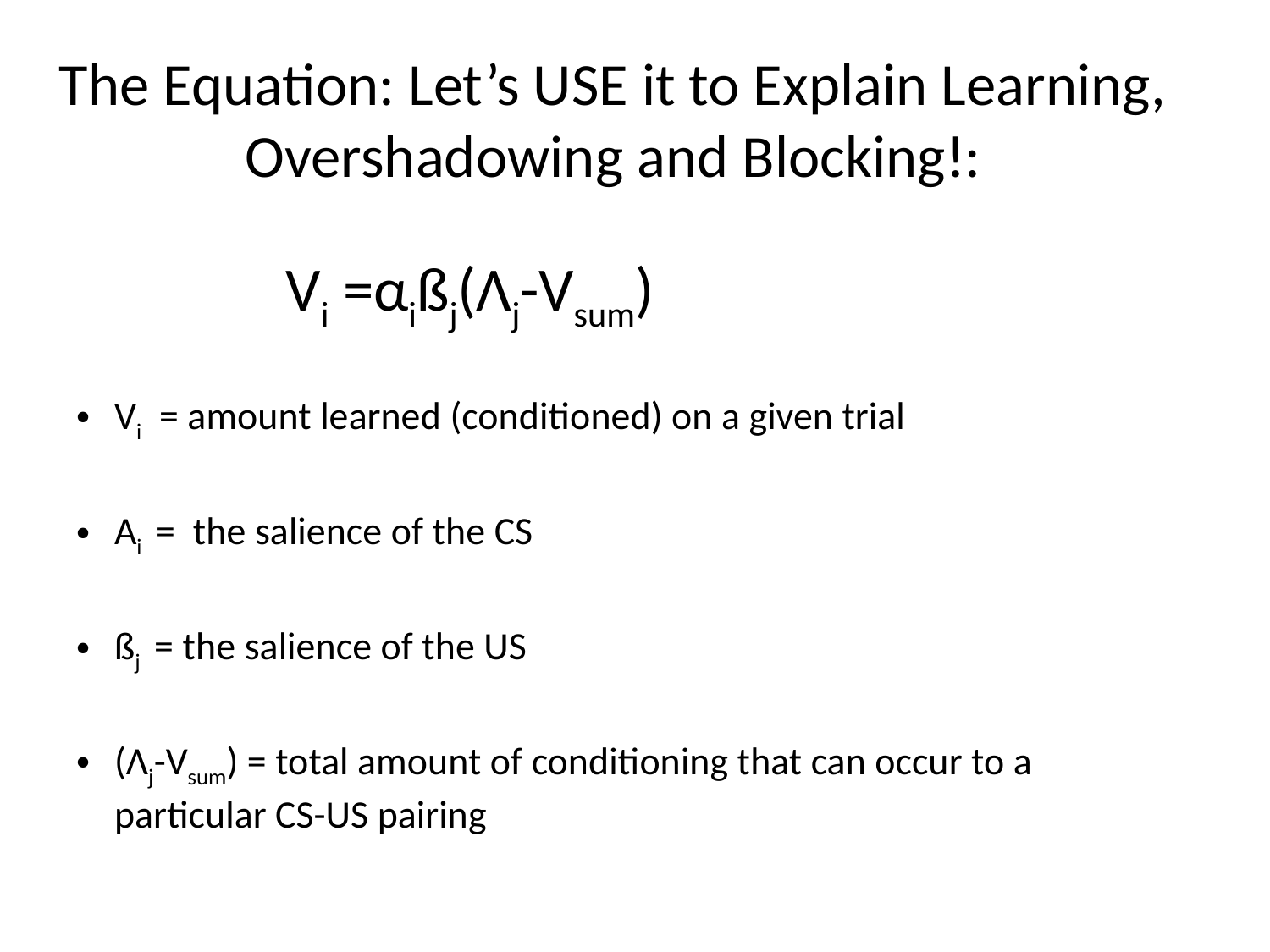

# The Equation: Let’s USE it to Explain Learning, Overshadowing and Blocking!:
			Vi =αißj(Λj-Vsum)

Vi  = amount learned (conditioned) on a given trial

Αi  =  the salience of the CS

ßj  = the salience of the US

(Λj-Vsum) = total amount of conditioning that can occur to a particular CS-US pairing